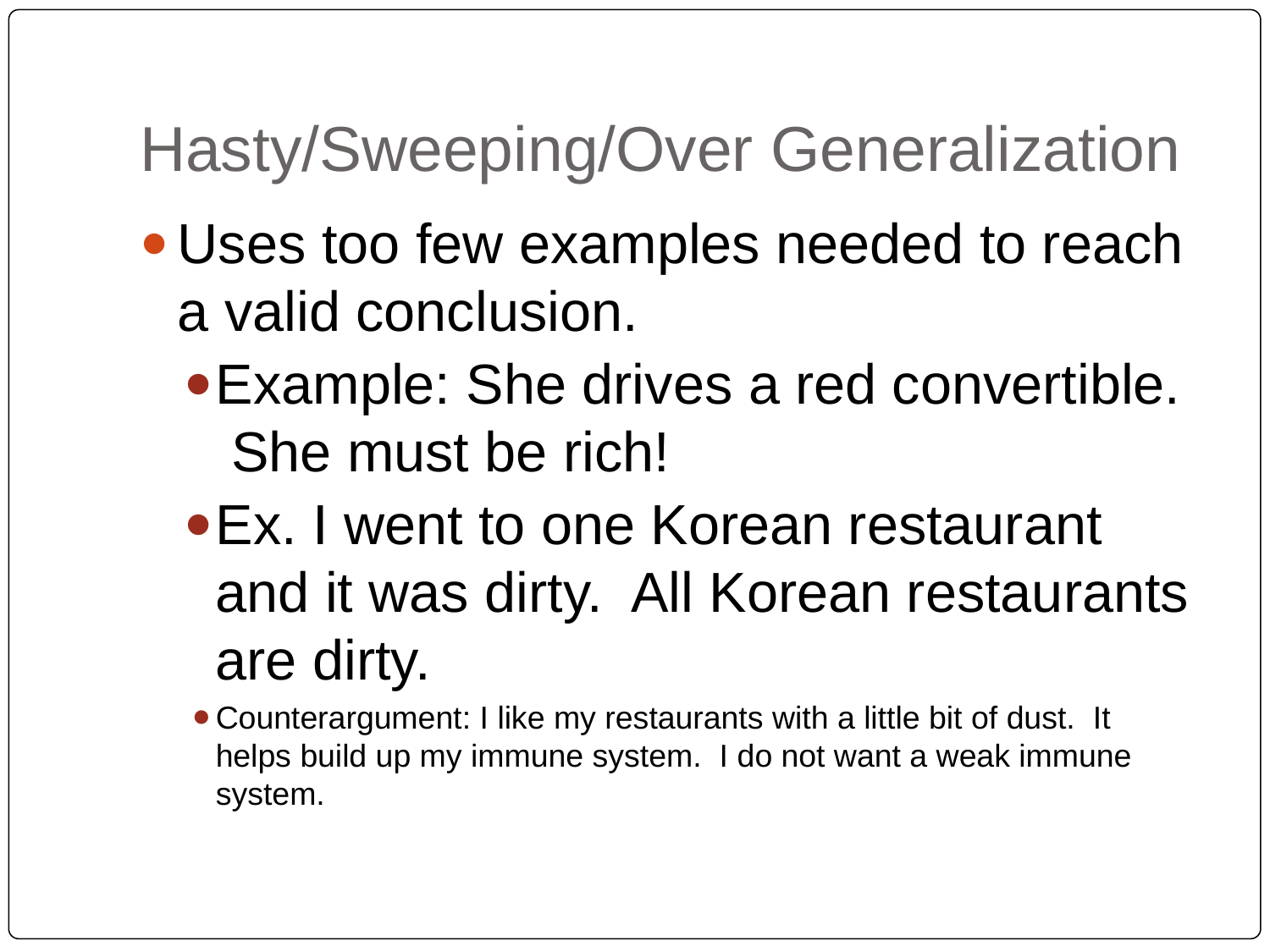

# Hasty/Sweeping/Over Generalization
Uses too few examples needed to reach a valid conclusion.
Example: She drives a red convertible.  She must be rich!
Ex. I went to one Korean restaurant and it was dirty.  All Korean restaurants are dirty.
Counterargument: I like my restaurants with a little bit of dust.  It helps build up my immune system.  I do not want a weak immune system.